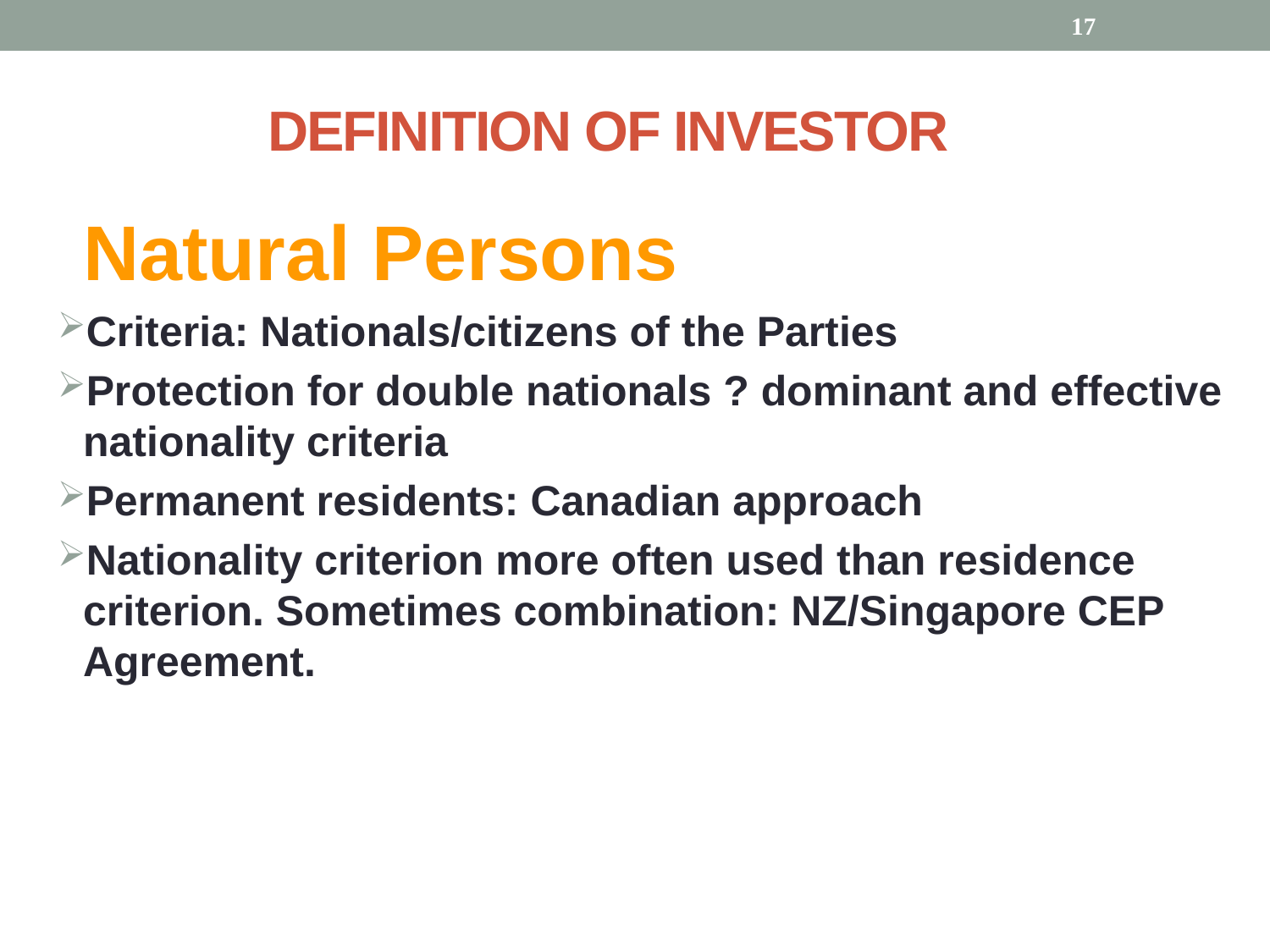

17
# DEFINITION OF INVESTOR
	Natural Persons
Criteria: Nationals/citizens of the Parties
Protection for double nationals ? dominant and effective nationality criteria
Permanent residents: Canadian approach
Nationality criterion more often used than residence criterion. Sometimes combination: NZ/Singapore CEP Agreement.